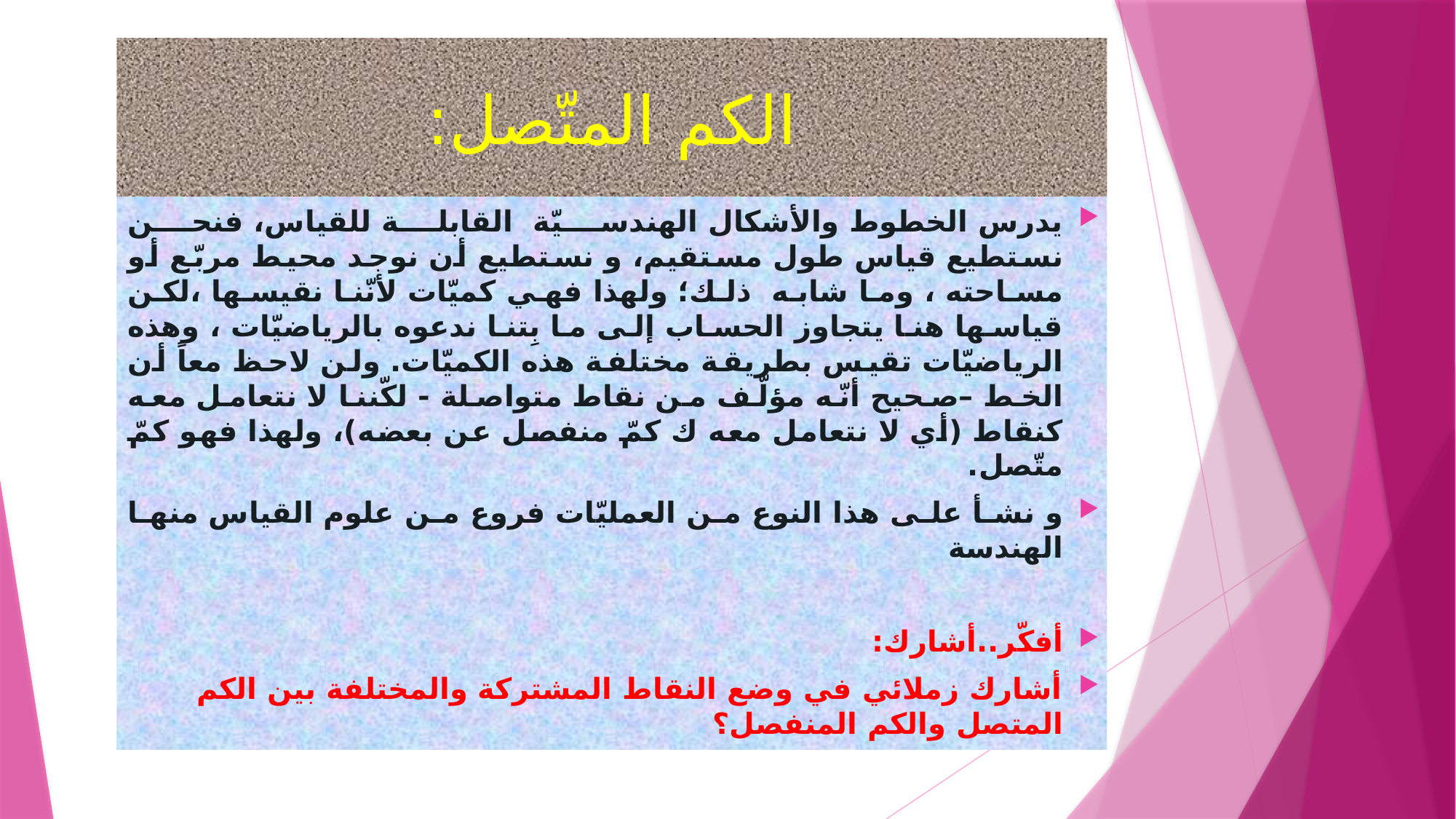

# الكم المتّصل:
يدرس الخطوط والأشكال الهندسيّة  القابلة للقياس، فنحن نستطيع قياس طول مستقيم، و نستطيع أن نوجد محيط مربّع أو مساحته ، وما شابه  ذلك؛ ولهذا فهي كميّات لأنّنا نقيسها ،لكن قياسها هنا يتجاوز الحساب إلى ما بِتنا ندعوه بالرياضيّات ، وهذه الرياضيّات تقيس بطريقة مختلفة هذه الكميّات. ولن لاحظ معاً أن الخط –صحيح أنّه مؤلّف من نقاط متواصلة - لكّننا لا نتعامل معه كنقاط (أي لا نتعامل معه ك كمّ منفصل عن بعضه)، ولهذا فهو كمّ متّصل.
و نشأ على هذا النوع من العمليّات فروع من علوم القياس منها الهندسة

أفكّر..أشارك:
أشارك زملائي في وضع النقاط المشتركة والمختلفة بين الكم المتصل والكم المنفصل؟